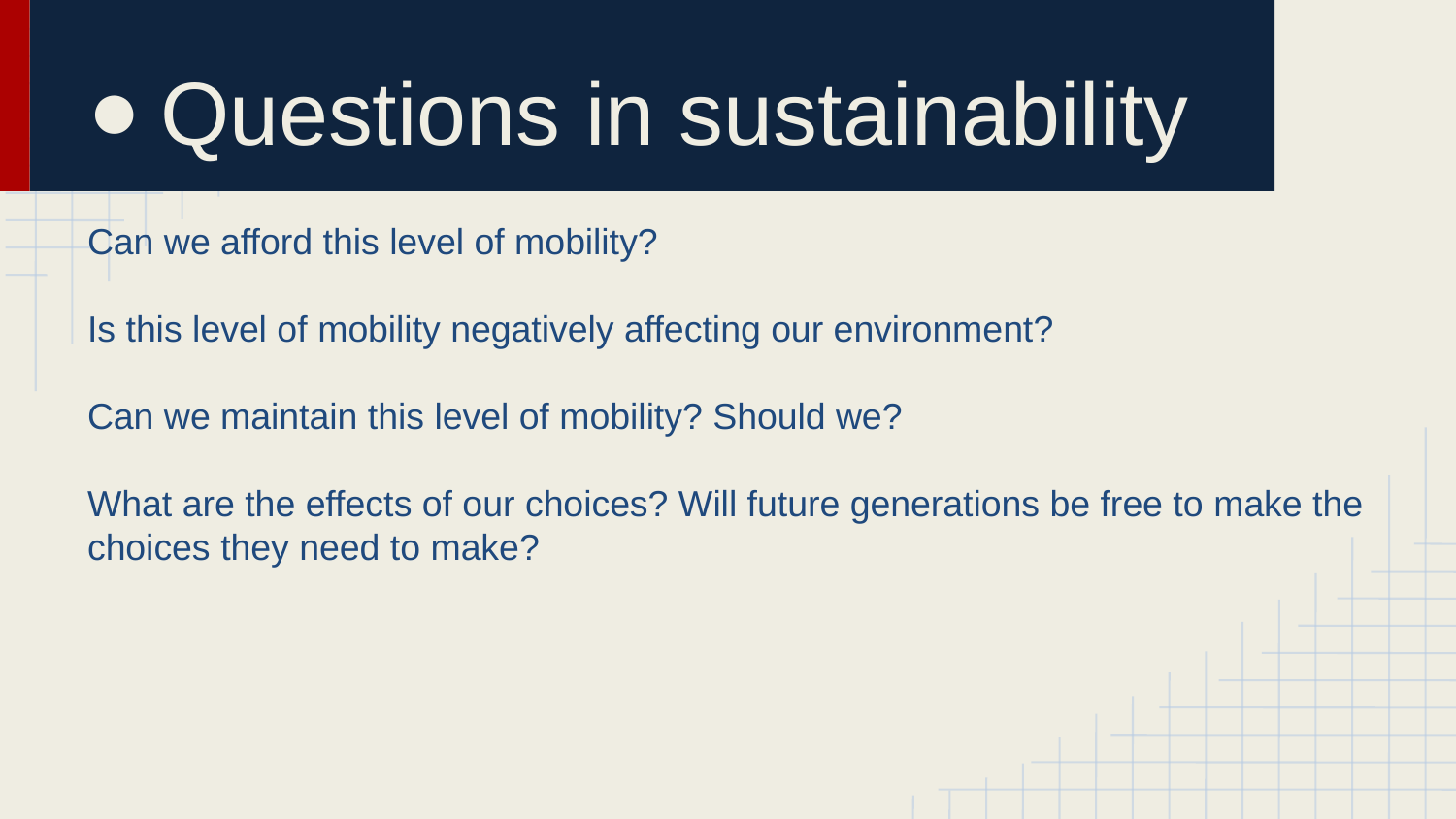

# Questions in sustainability
Can we afford this level of mobility?

Is this level of mobility negatively affecting our environment?

Can we maintain this level of mobility? Should we?

What are the effects of our choices? Will future generations be free to make the choices they need to make?